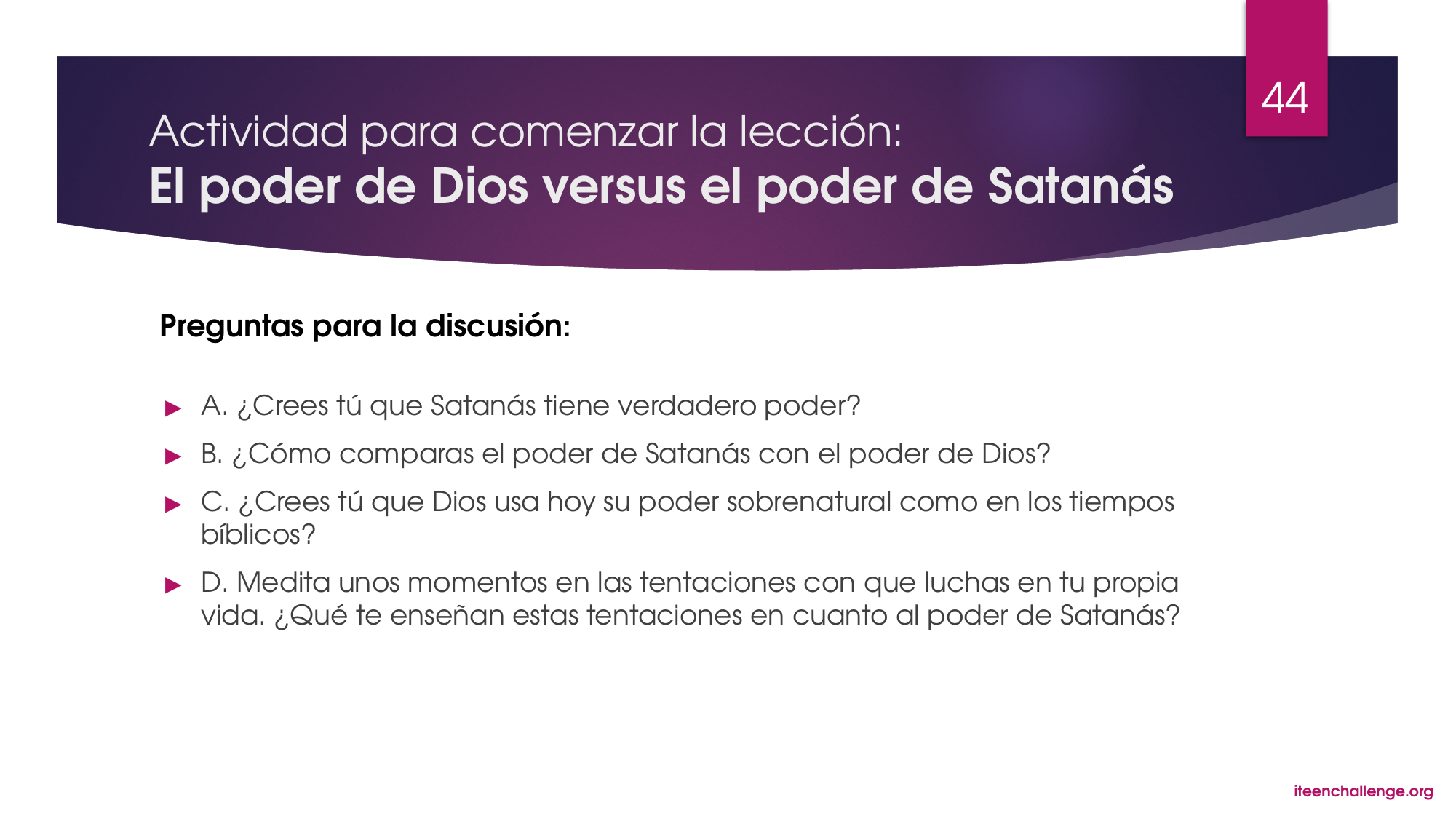

44
# Actividad para comenzar la lección: El poder de Dios versus el poder de Satanás
Preguntas para la discusión:
A. ¿Crees tú que Satanás tiene verdadero poder?
B. ¿Cómo comparas el poder de Satanás con el poder de Dios?
C. ¿Crees tú que Dios usa hoy su poder sobrenatural como en los tiempos bíblicos?
D. Medita unos momentos en las tentaciones con que luchas en tu propia vida. ¿Qué te enseñan estas tentaciones en cuanto al poder de Satanás?
iteenchallenge.org